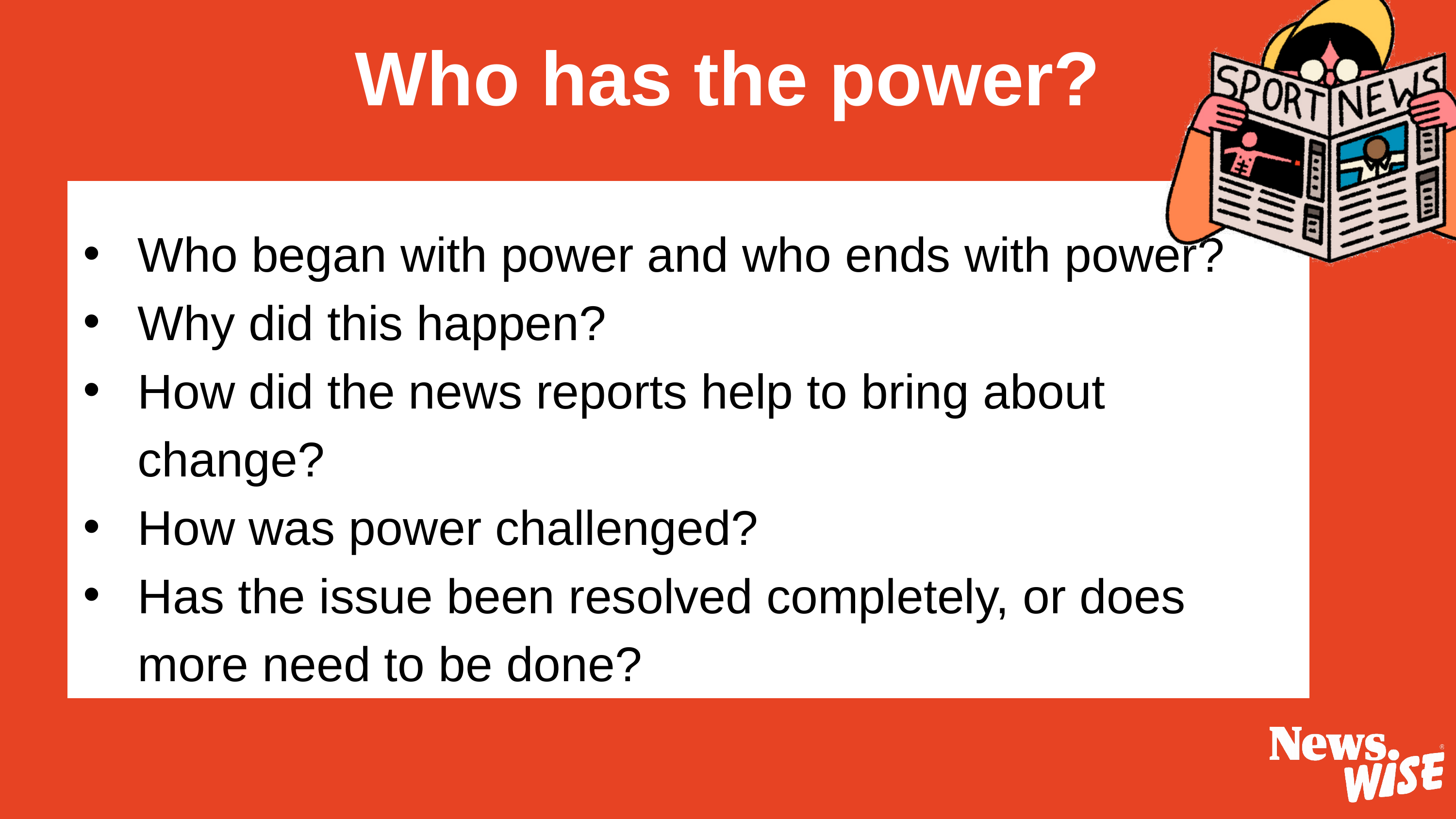

Who has the power?

Who began with power and who ends with power?
Why did this happen?
How did the news reports help to bring about change?
How was power challenged?
Has the issue been resolved completely, or does more need to be done?